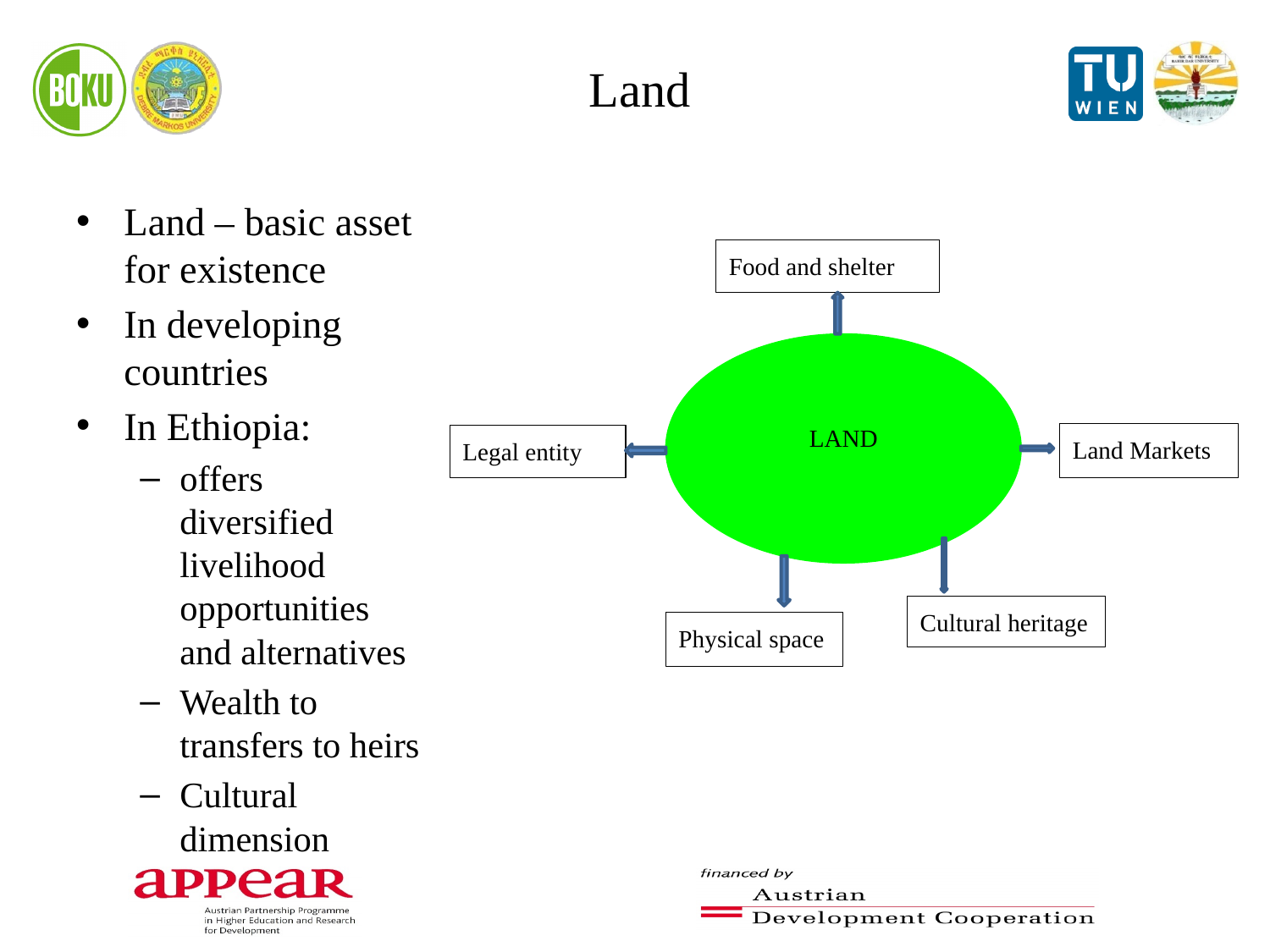

# Land
Land – basic asset for existence
In developing countries
In Ethiopia:
offers diversified livelihood opportunities and alternatives
Wealth to transfers to heirs
Cultural dimension

Food and shelter

LAND
Land Markets
Legal entity

Cultural heritage
Physical space